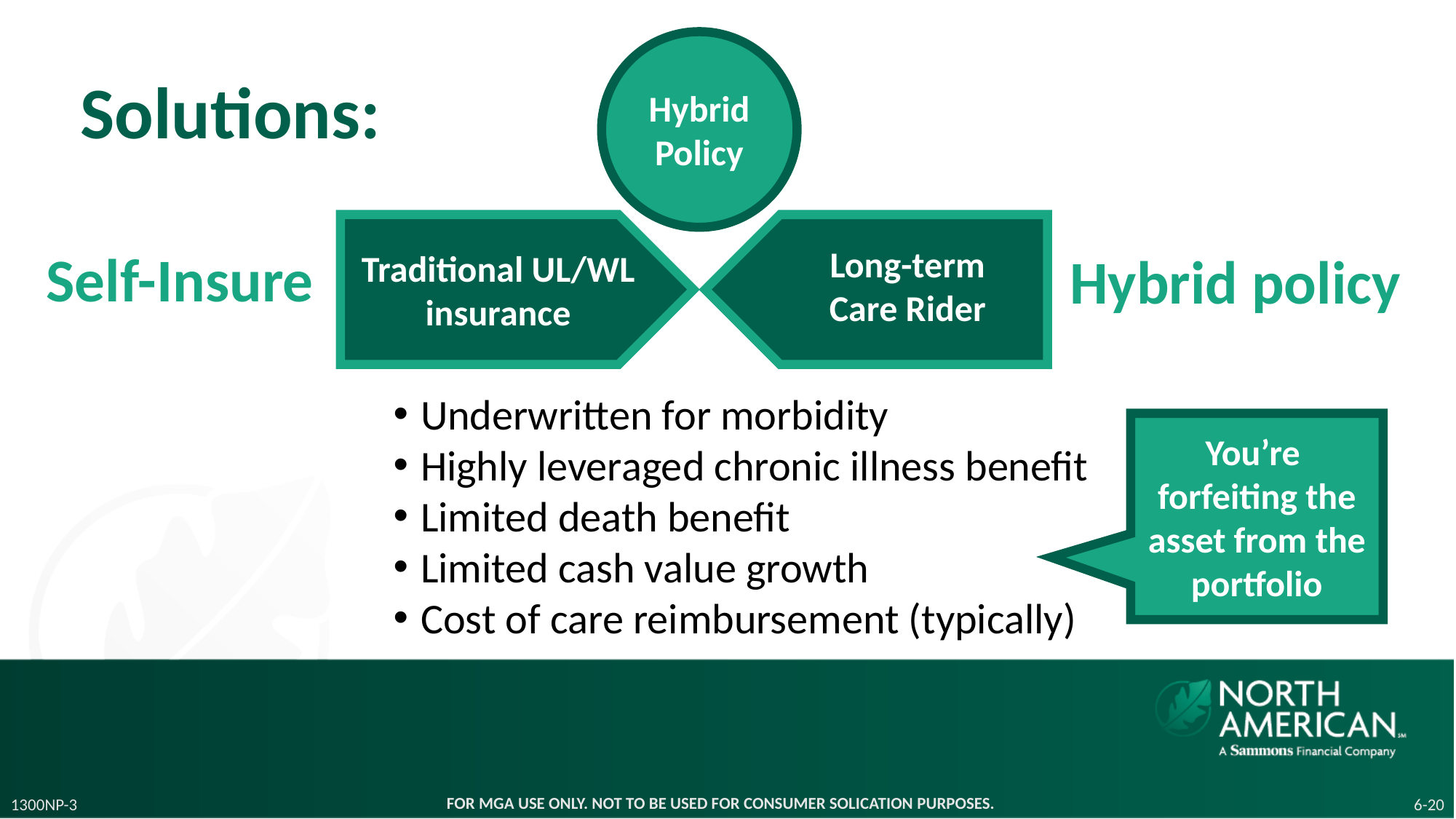

Hybrid Policy
Solutions:
Traditional UL/WL
insurance

Long-term Care Rider
Self-Insure
Hybrid policy
Underwritten for morbidity
Highly leveraged chronic illness benefit
Limited death benefit
Limited cash value growth
Cost of care reimbursement (typically)
You’re  forfeiting the asset from the portfolio